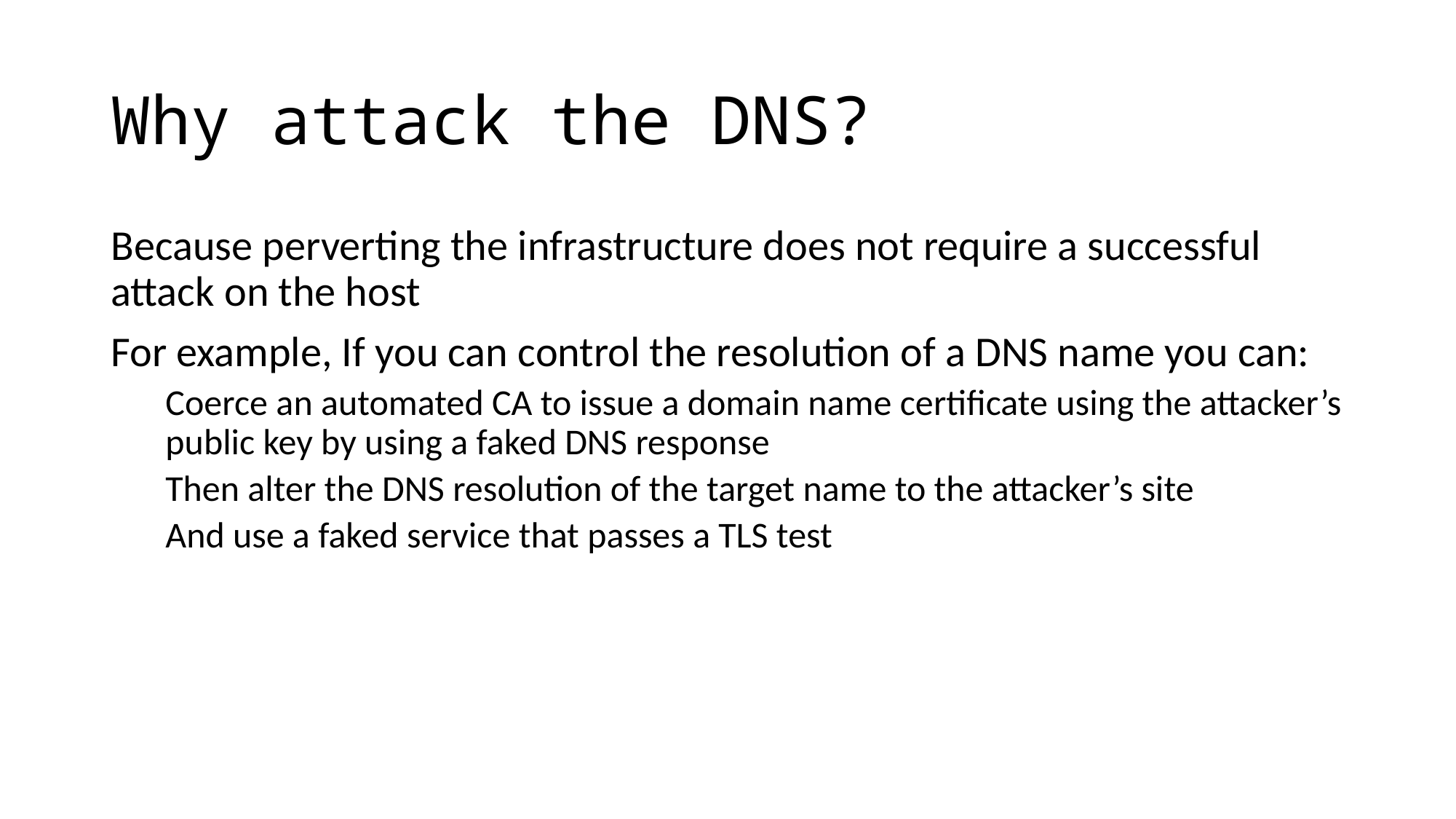

# Why attack the DNS?
Because perverting the infrastructure does not require a successful attack on the host
For example, If you can control the resolution of a DNS name you can:
Coerce an automated CA to issue a domain name certificate using the attacker’s public key by using a faked DNS response
Then alter the DNS resolution of the target name to the attacker’s site
And use a faked service that passes a TLS test